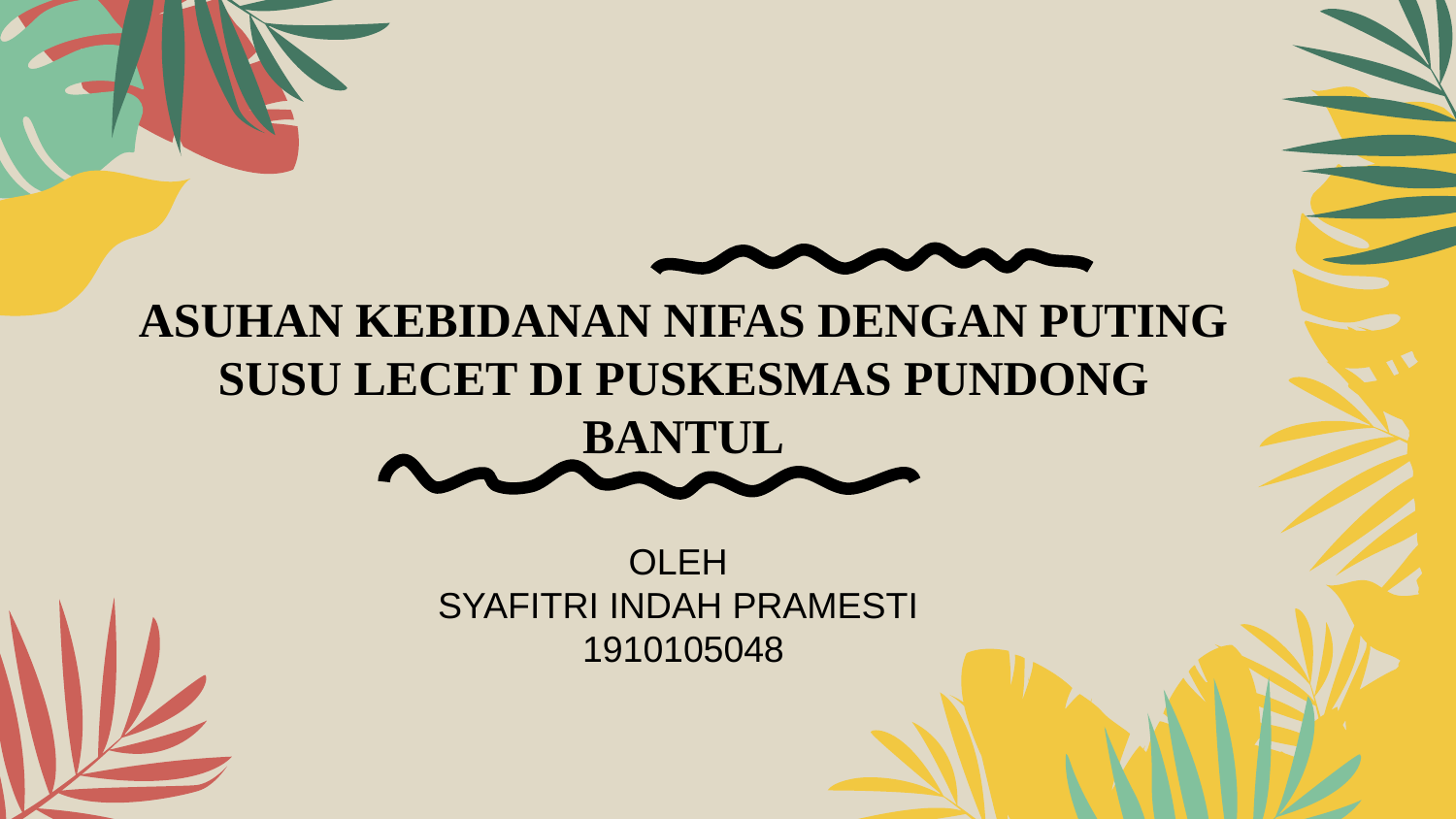

# ASUHAN KEBIDANAN NIFAS DENGAN PUTING SUSU LECET DI PUSKESMAS PUNDONG BANTUL

OLEH
SYAFITRI INDAH PRAMESTI
1910105048